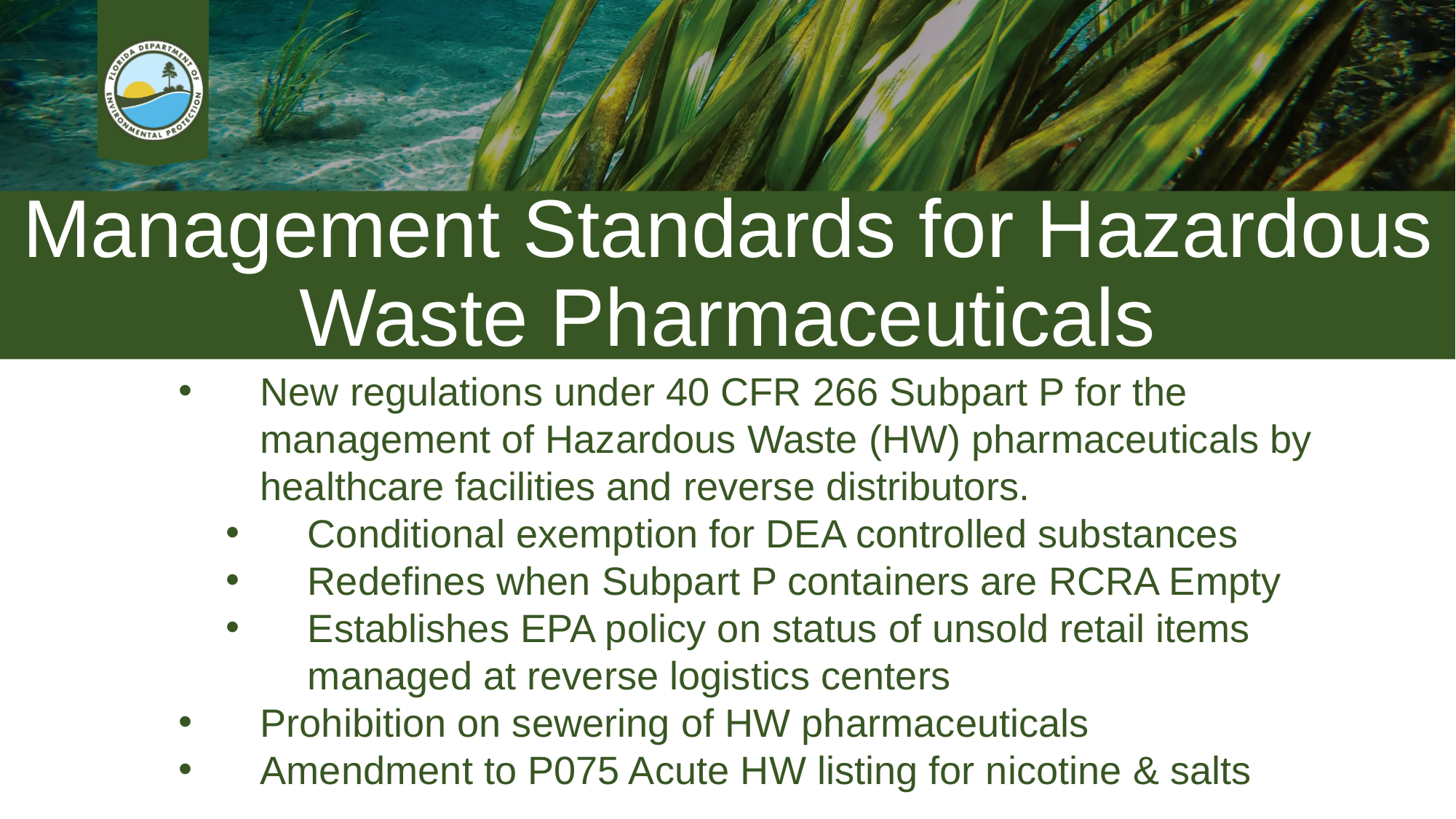

# Management Standards for Hazardous Waste Pharmaceuticals
New regulations under 40 CFR 266 Subpart P for the management of Hazardous Waste (HW) pharmaceuticals by healthcare facilities and reverse distributors.
Conditional exemption for DEA controlled substances
Redefines when Subpart P containers are RCRA Empty
Establishes EPA policy on status of unsold retail items managed at reverse logistics centers
Prohibition on sewering of HW pharmaceuticals
Amendment to P075 Acute HW listing for nicotine & salts